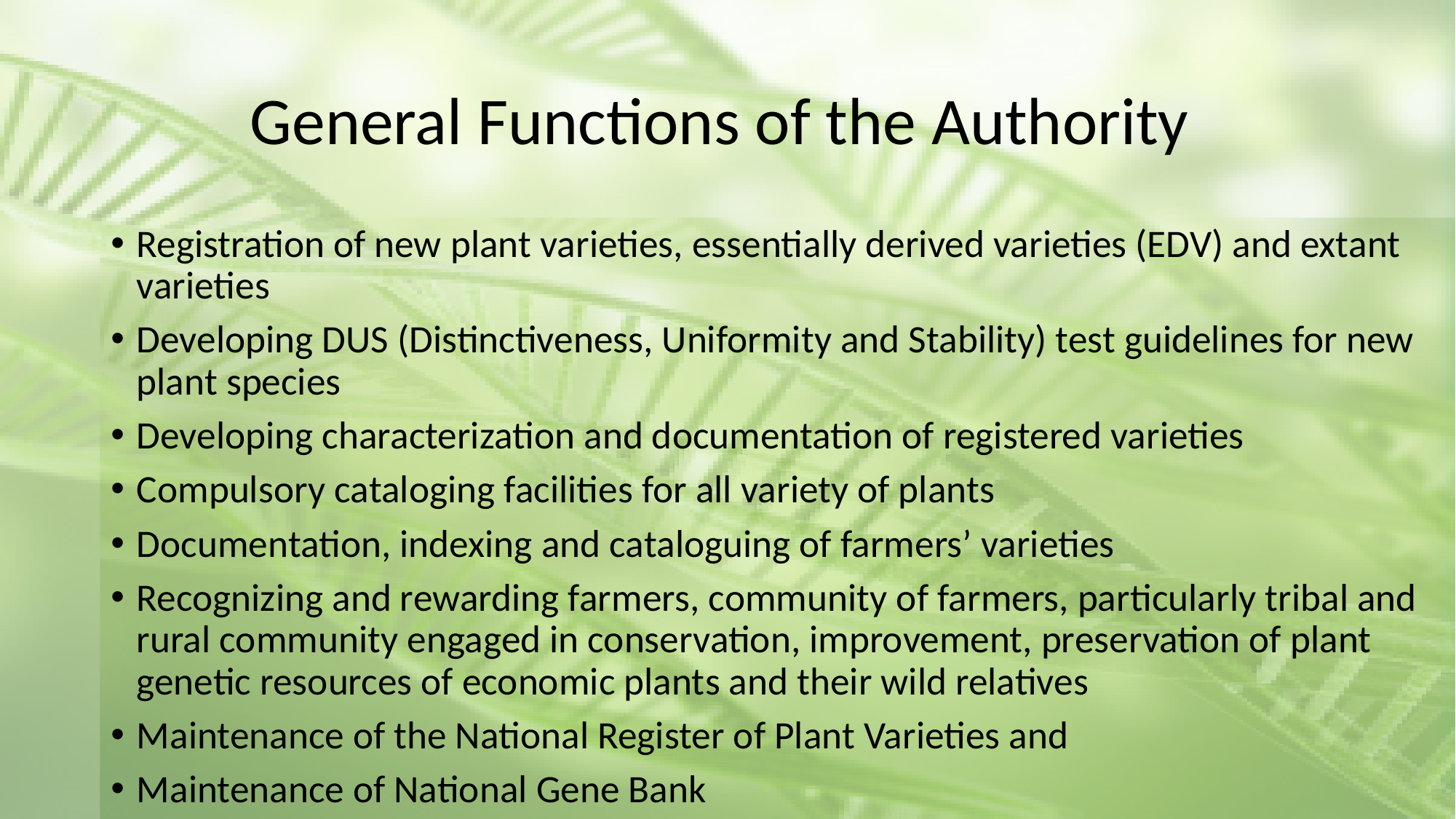

# General Functions of the Authority
Registration of new plant varieties, essentially derived varieties (EDV) and extant varieties
Developing DUS (Distinctiveness, Uniformity and Stability) test guidelines for new plant species
Developing characterization and documentation of registered varieties
Compulsory cataloging facilities for all variety of plants
Documentation, indexing and cataloguing of farmers’ varieties
Recognizing and rewarding farmers, community of farmers, particularly tribal and rural community engaged in conservation, improvement, preservation of plant genetic resources of economic plants and their wild relatives
Maintenance of the National Register of Plant Varieties and
Maintenance of National Gene Bank